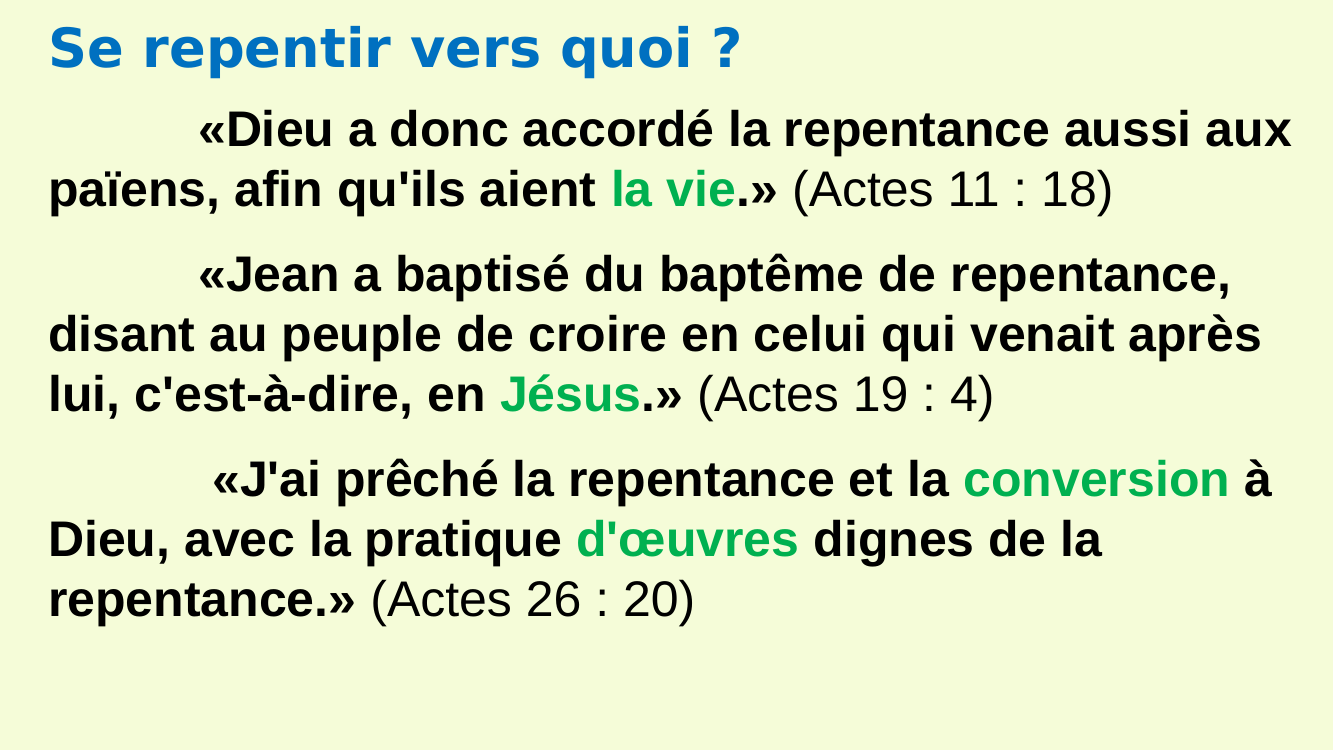

Se repentir vers quoi ?
	«Dieu a donc accordé la repentance aussi aux païens, afin qu'ils aient la vie.» (Actes 11 : 18)
	«Jean a baptisé du baptême de repentance, disant au peuple de croire en celui qui venait après lui, c'est-à-dire, en Jésus.» (Actes 19 : 4)
	 «J'ai prêché la repentance et la conversion à Dieu, avec la pratique d'œuvres dignes de la repentance.» (Actes 26 : 20)